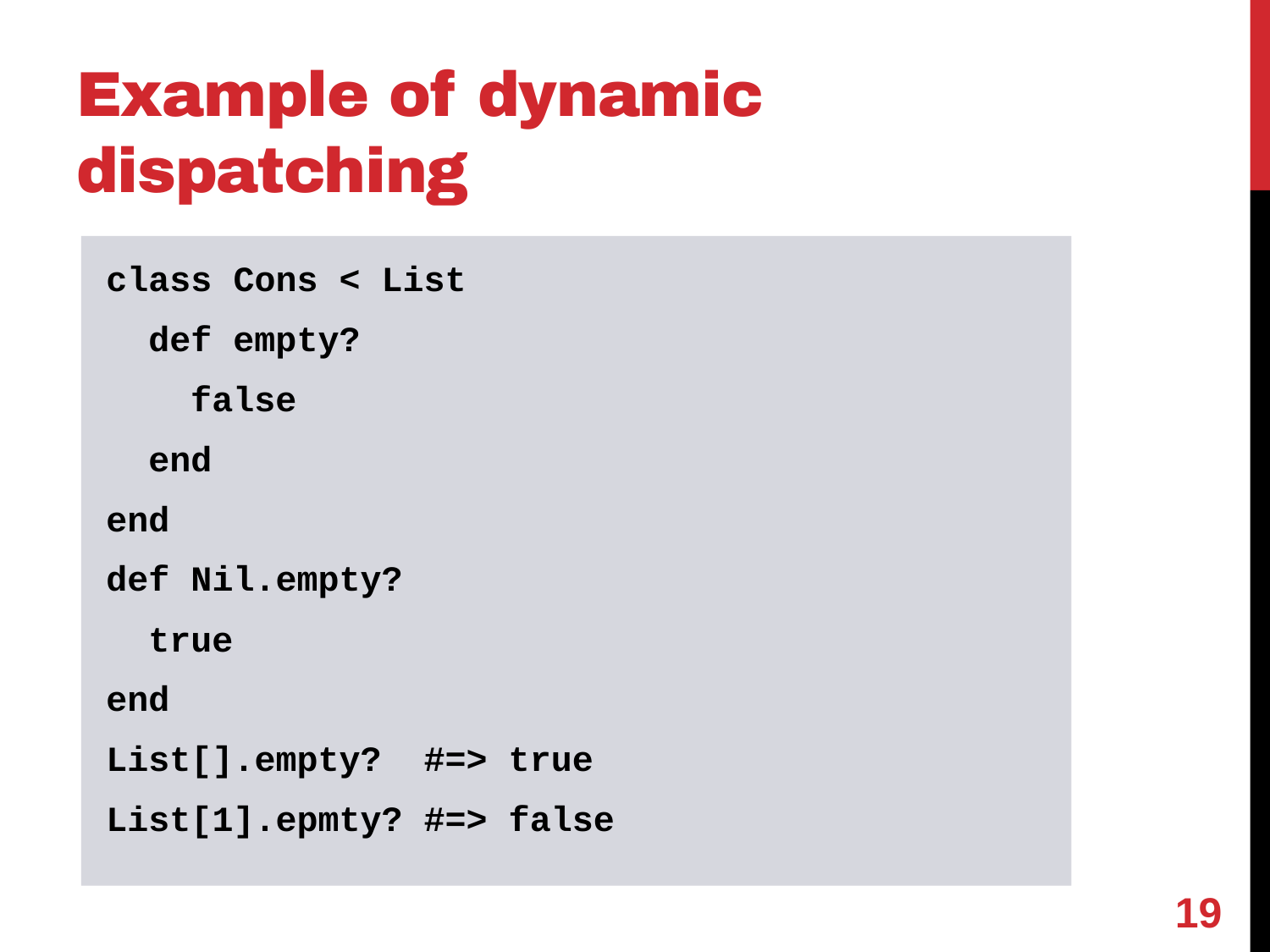

# Example of dynamic dispatching
class Cons < List
  def empty?
    false
  end
end
def Nil.empty?
  true
end
List[].empty?  #=> true
List[1].epmty? #=> false
19